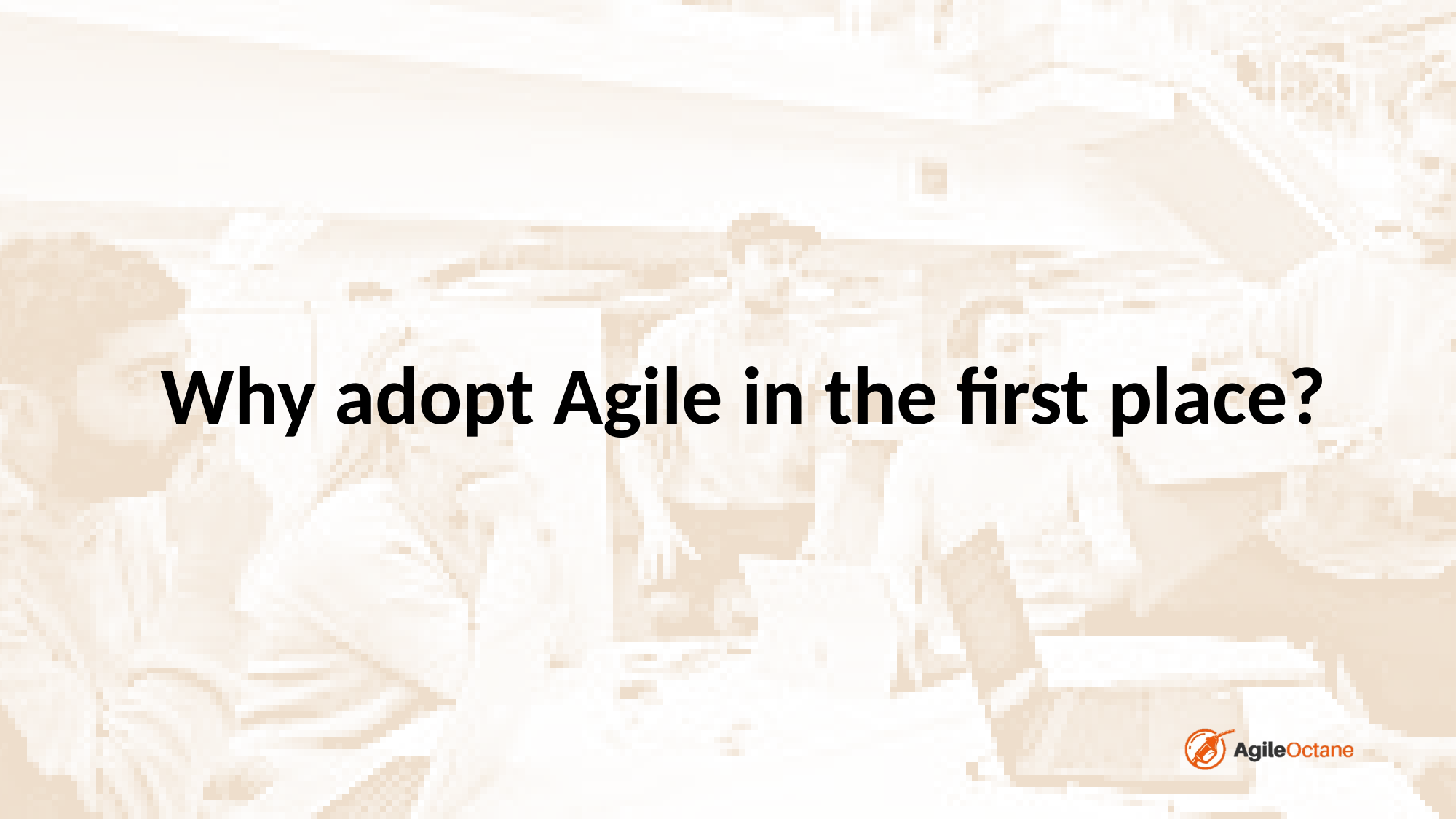

Why adopt Agile in the first place?